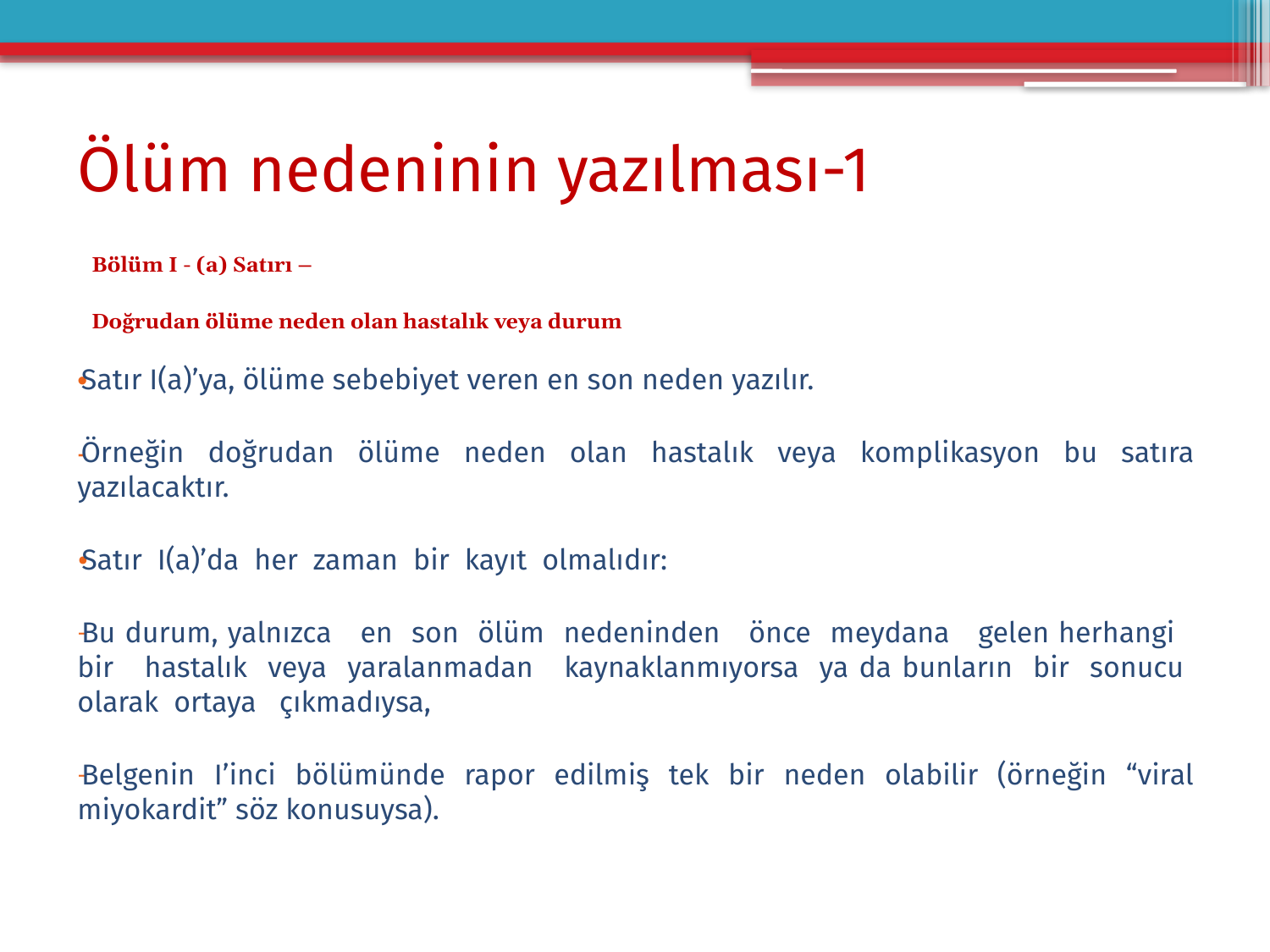

# Ölüm nedeninin yazılması-1
Bölüm I - (a) Satırı –

Doğrudan ölüme neden olan hastalık veya durum

Satır I(a)’ya, ölüme sebebiyet veren en son neden yazılır.

Örneğin doğrudan ölüme neden olan hastalık veya komplikasyon bu satıra yazılacaktır.

Satır  I(a)’da  her  zaman  bir  kayıt  olmalıdır:

Bu durum, yalnızca   en  son  ölüm  nedeninden   önce  meydana   gelen herhangi   bir   hastalık  veya  yaralanmadan   kaynaklanmıyorsa  ya da bunların  bir  sonucu  olarak  ortaya   çıkmadıysa,

Belgenin I’inci bölümünde rapor edilmiş tek bir neden olabilir (örneğin “viral miyokardit” söz konusuysa).